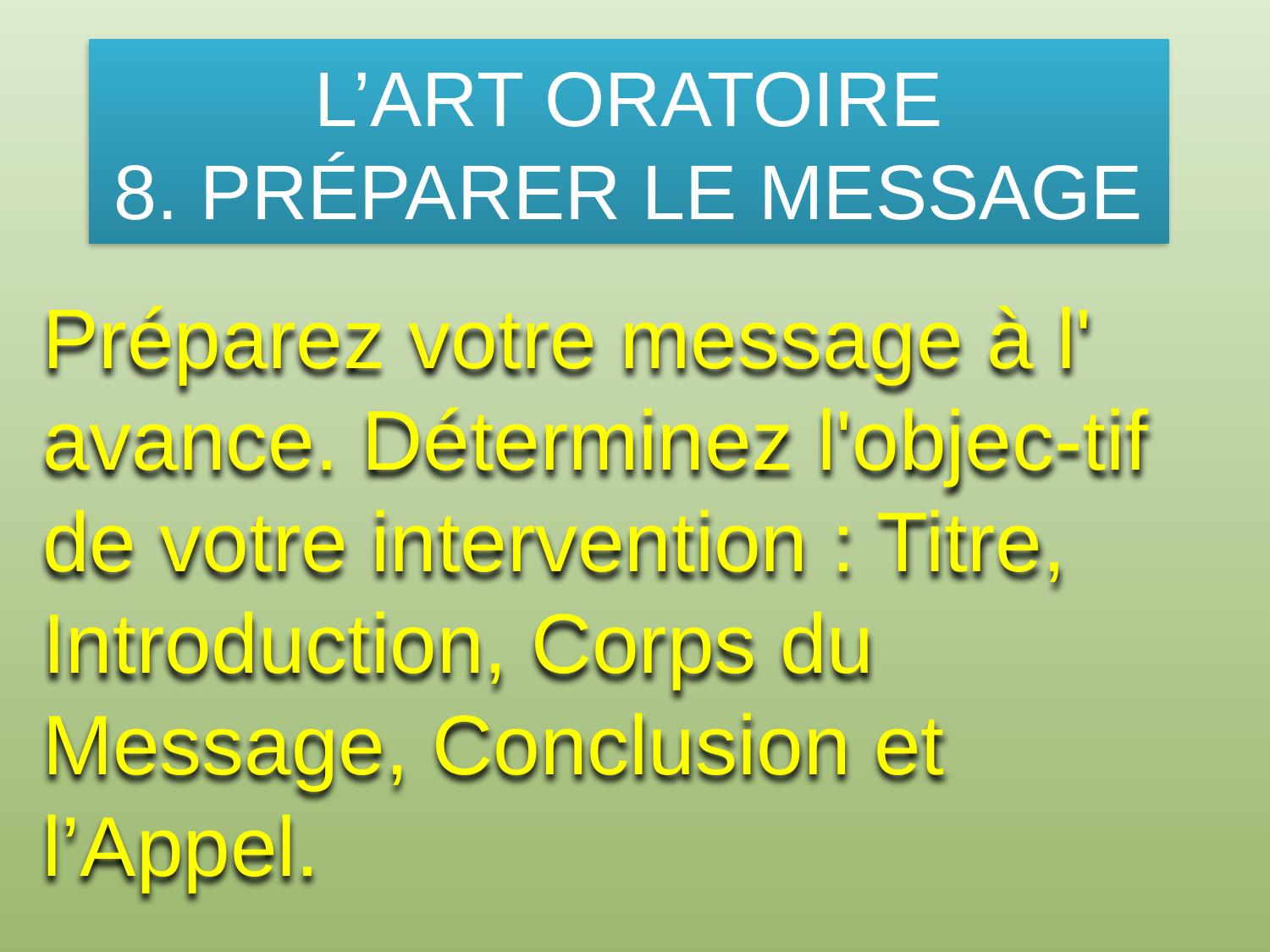

# L’ART ORATOIRE 8. PRÉPARER LE MESSAGE
Préparez votre message à l' avance. Déterminez l'objec-tif de votre intervention : Titre, Introduction, Corps du Message, Conclusion et l’Appel.